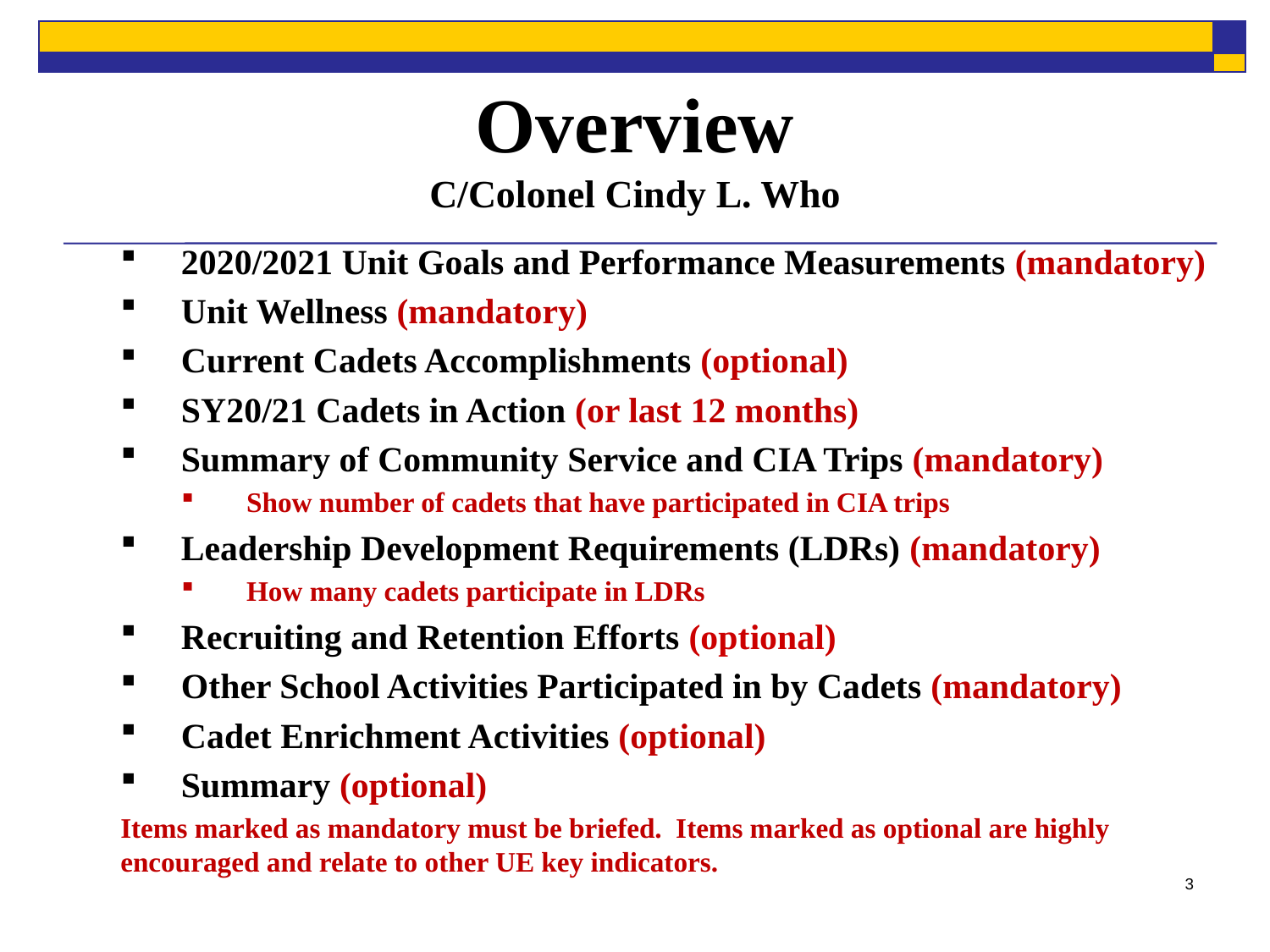

# Overview C/Colonel Cindy L. Who
2020/2021 Unit Goals and Performance Measurements (mandatory)
Unit Wellness (mandatory)
Current Cadets Accomplishments (optional)
SY20/21 Cadets in Action (or last 12 months)
Summary of Community Service and CIA Trips (mandatory)
Show number of cadets that have participated in CIA trips
Leadership Development Requirements (LDRs) (mandatory)
How many cadets participate in LDRs
Recruiting and Retention Efforts (optional)
Other School Activities Participated in by Cadets (mandatory)
Cadet Enrichment Activities (optional)
Summary (optional)
Items marked as mandatory must be briefed.  Items marked as optional are highly encouraged and relate to other UE key indicators.

3